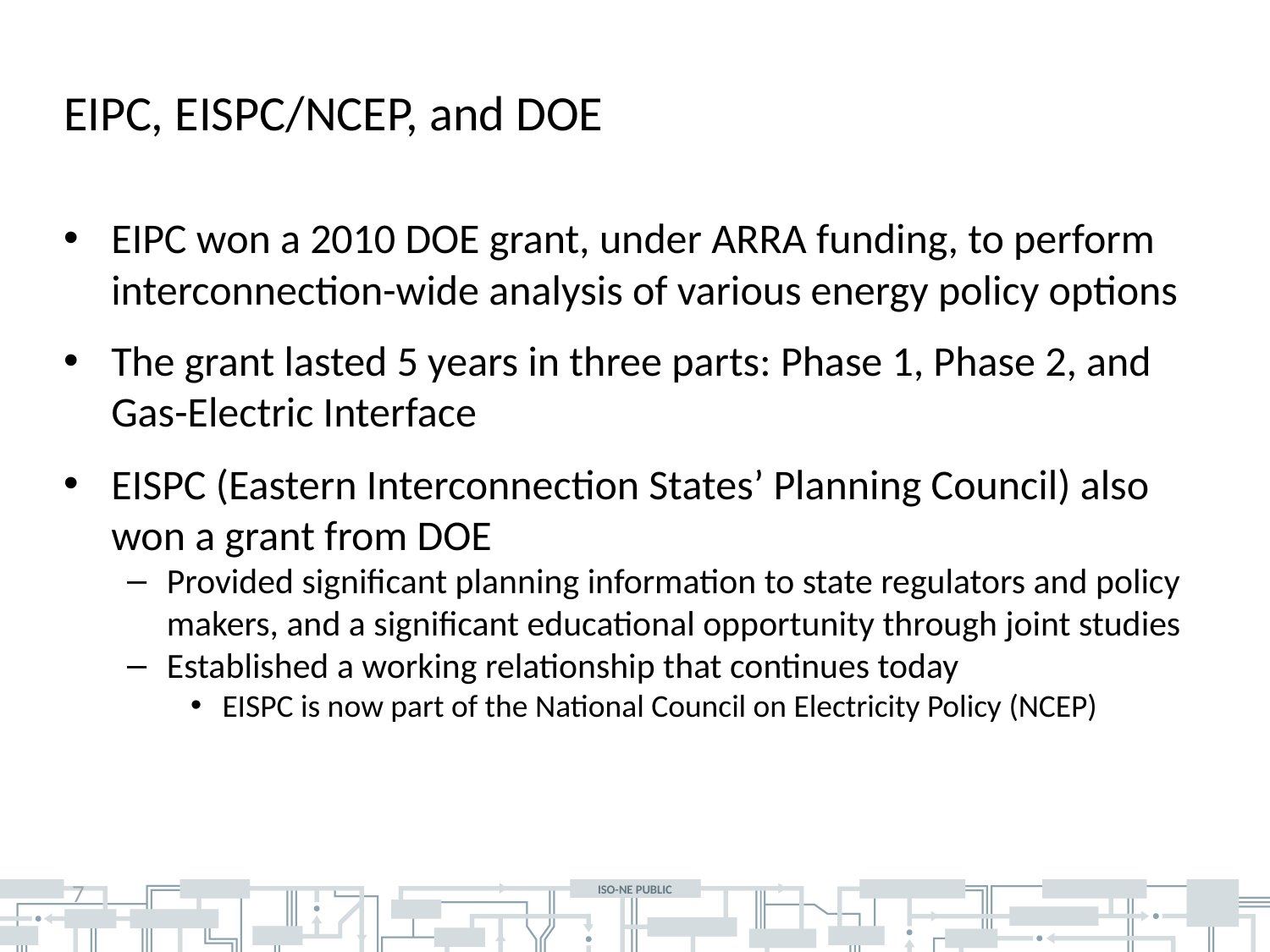

# EIPC, EISPC/NCEP, and DOE
EIPC won a 2010 DOE grant, under ARRA funding, to perform interconnection-wide analysis of various energy policy options
The grant lasted 5 years in three parts: Phase 1, Phase 2, and Gas-Electric Interface
EISPC (Eastern Interconnection States’ Planning Council) also won a grant from DOE
Provided significant planning information to state regulators and policy makers, and a significant educational opportunity through joint studies
Established a working relationship that continues today
EISPC is now part of the National Council on Electricity Policy (NCEP)

7